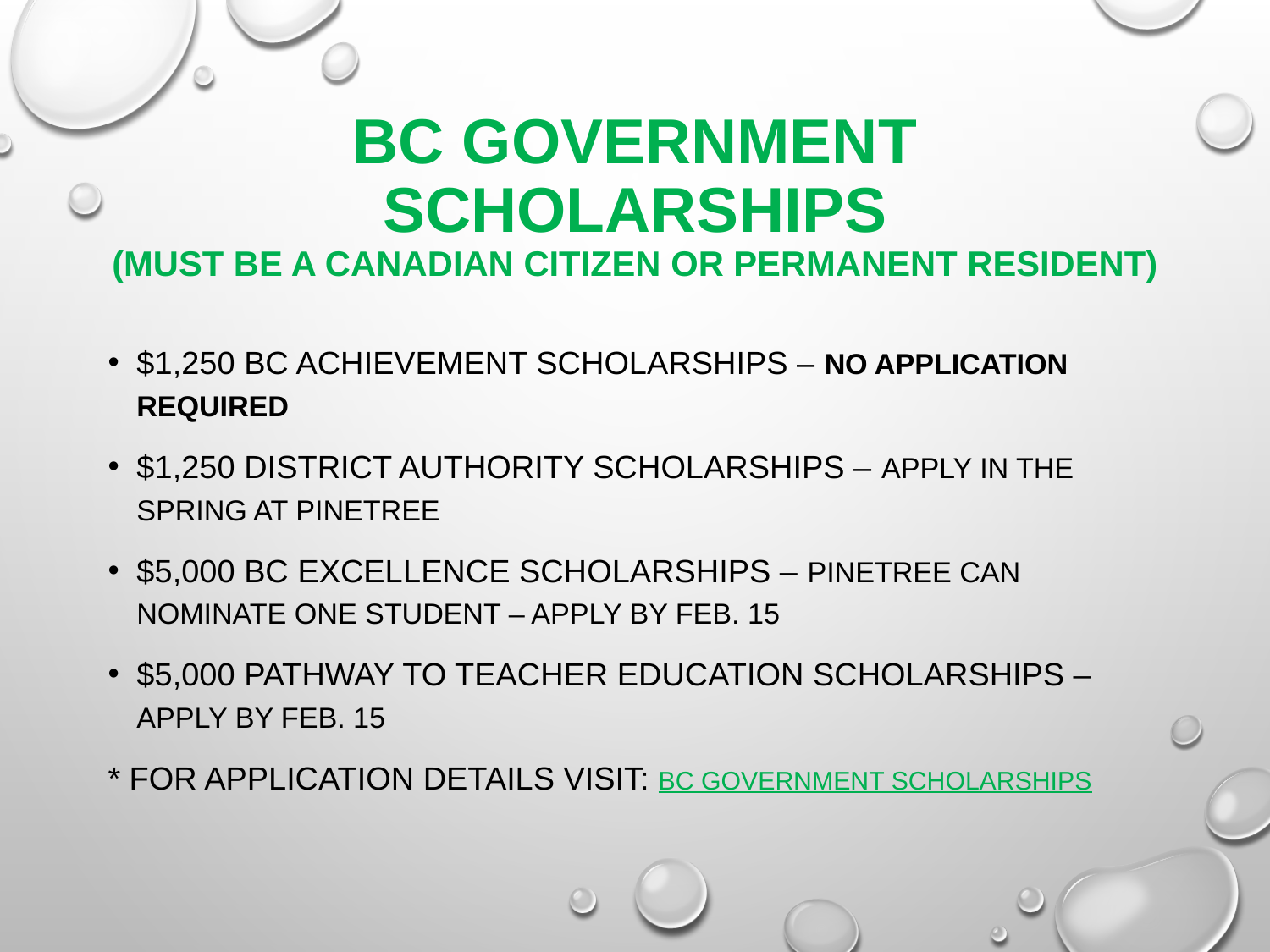

# BC Government scholarships (must be a Canadian citizen or permanent resident)
$1,250 BC achievement scholarships – no application required
$1,250 District Authority Scholarships – apply in the spring at Pinetree
$5,000 BC excellence Scholarships – Pinetree can nominate one student – Apply by Feb. 15
$5,000 Pathway to teacher education scholarships – apply by Feb. 15
* For application details visit: BC Government Scholarships